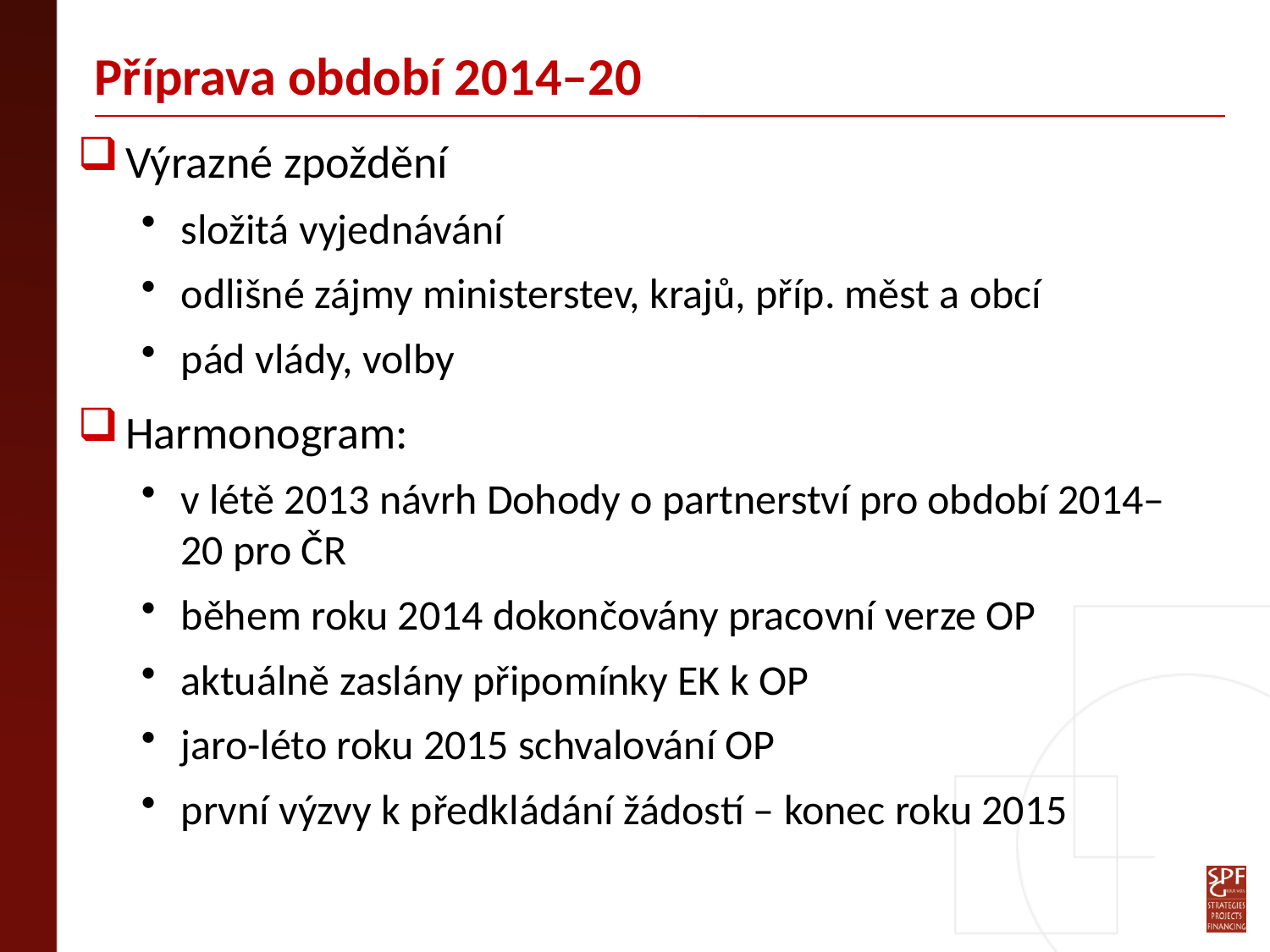

# Příprava období 2014–20
Výrazné zpoždění
složitá vyjednávání
odlišné zájmy ministerstev, krajů, příp. měst a obcí
pád vlády, volby
Harmonogram:
v létě 2013 návrh Dohody o partnerství pro období 2014–20 pro ČR
během roku 2014 dokončovány pracovní verze OP
aktuálně zaslány připomínky EK k OP
jaro-léto roku 2015 schvalování OP
první výzvy k předkládání žádostí – konec roku 2015